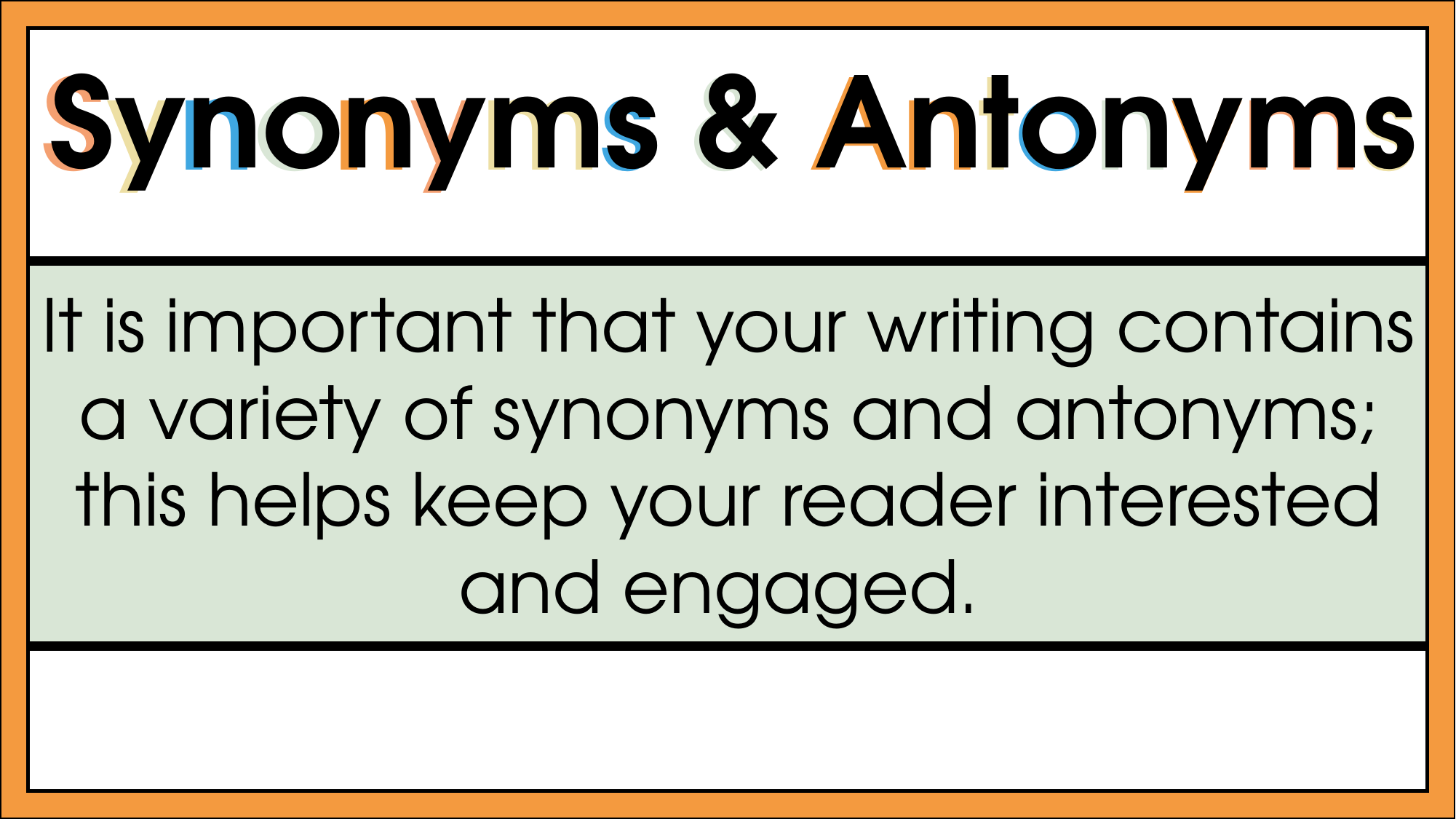

Synonyms & Antonyms
Synonyms & Antonyms
It is important that your writing contains a variety of synonyms and antonyms; this helps keep your reader interested and engaged.